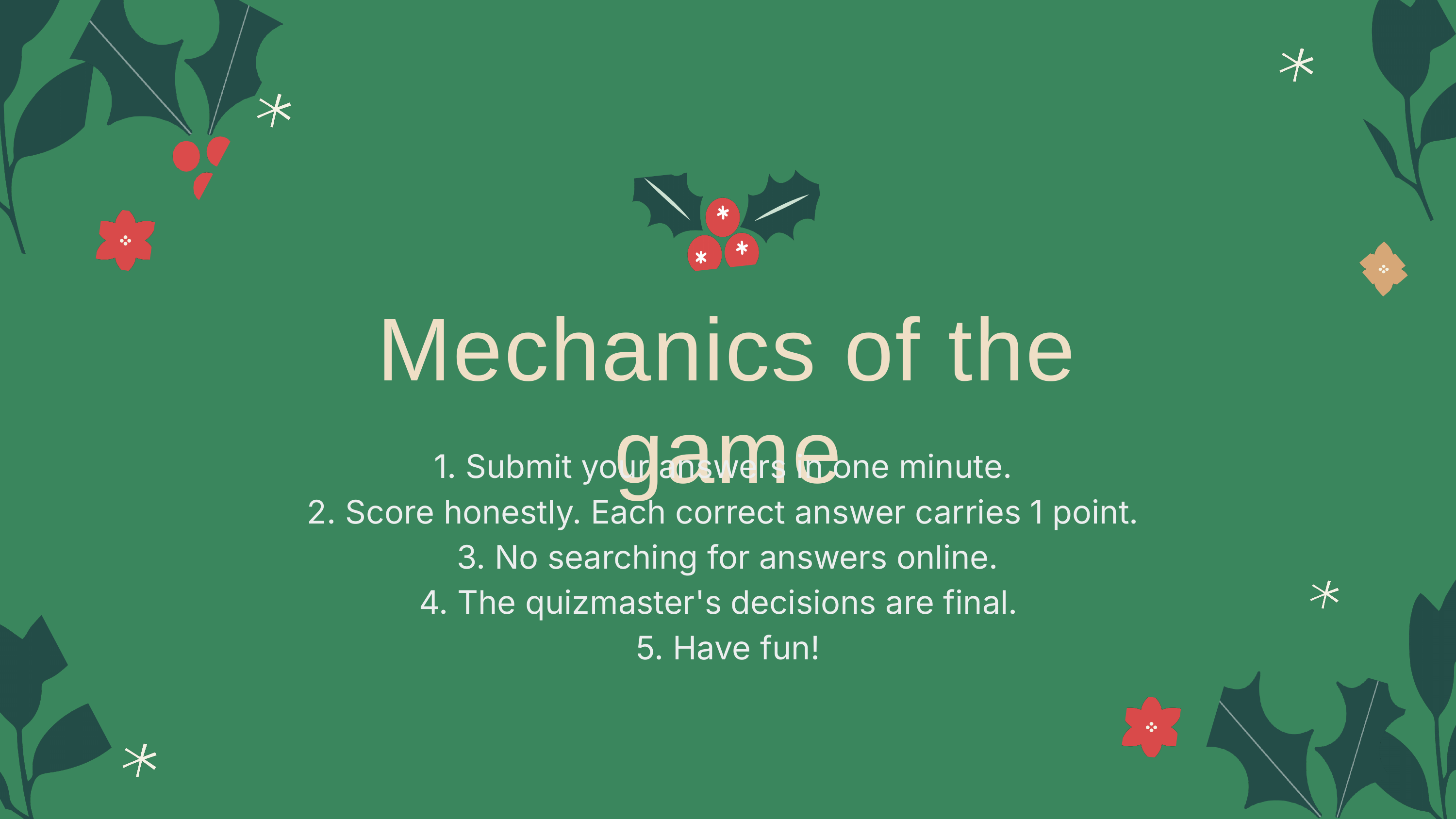

Mechanics of the game
1. Submit your answers in one minute.
2. Score honestly. Each correct answer carries 1 point.
3. No searching for answers online.
4. The quizmaster's decisions are final.
5. Have fun!